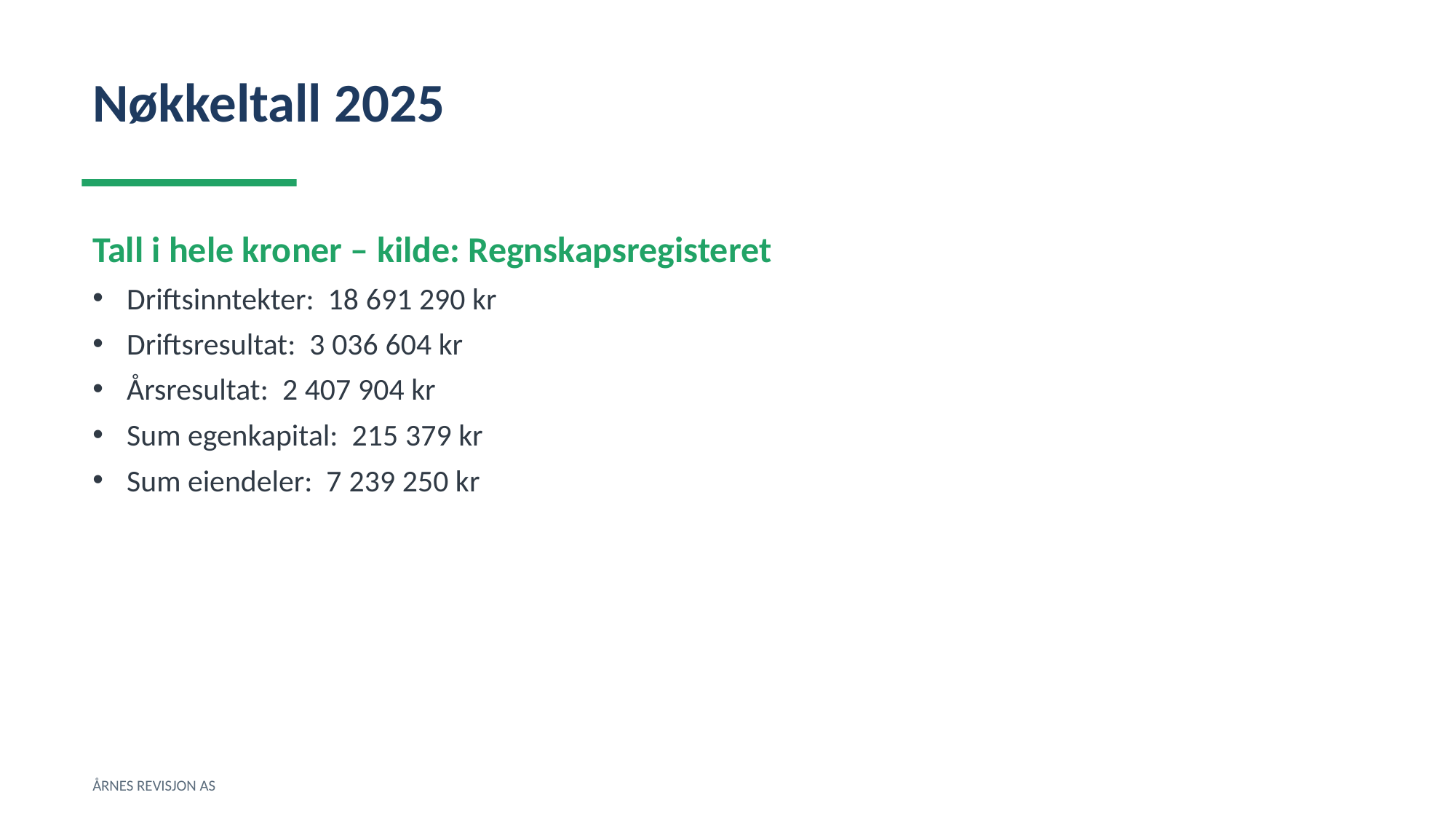

Nøkkeltall 2025

Tall i hele kroner – kilde: Regnskapsregisteret
Driftsinntekter:  18 691 290 kr
Driftsresultat:  3 036 604 kr
Årsresultat:  2 407 904 kr
Sum egenkapital:  215 379 kr
Sum eiendeler:  7 239 250 kr
ÅRNES REVISJON AS